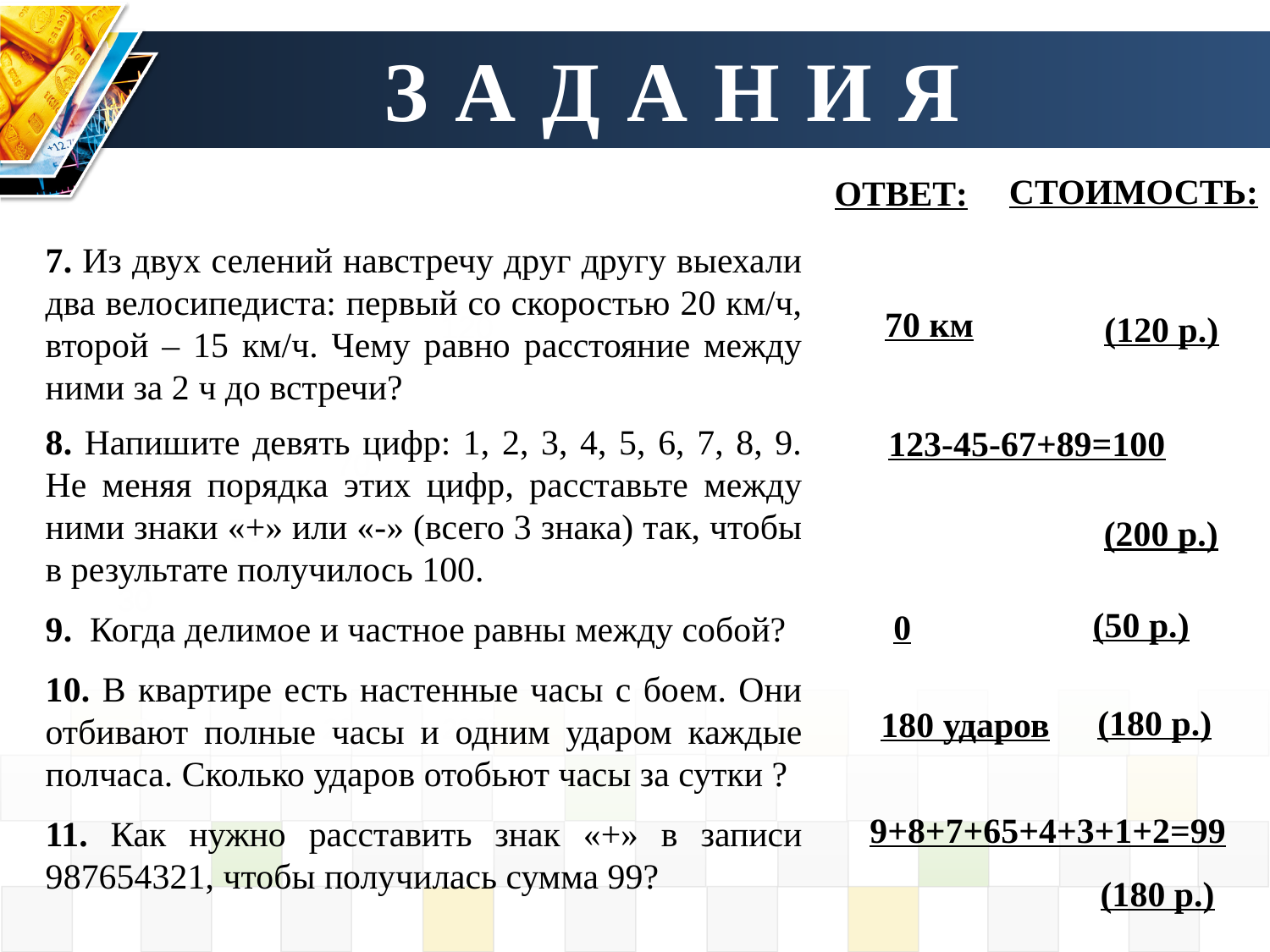

З А Д А Н И Я
СТОИМОСТЬ:
ОТВЕТ:
7. Из двух селений навстречу друг другу выехали два велосипедиста: первый со скоростью 20 км/ч, второй – 15 км/ч. Чему равно расстояние между ними за 2 ч до встречи?
70 км
120
(120 р.)
8. Напишите девять цифр: 1, 2, 3, 4, 5, 6, 7, 8, 9. Не меняя порядка этих цифр, расставьте между ними знаки «+» или «-» (всего 3 знака) так, чтобы в результате получилось 100.
123-45-67+89=100
70
50
(200 р.)
30
(50 р.)
0
9.  Когда делимое и частное равны между собой?
10. В квартире есть настенные часы с боем. Они отбивают полные часы и одним ударом каждые полчаса. Сколько ударов отобьют часы за сутки ?
(180 р.)
180 ударов
2004
2005
2006
2007
9+8+7+65+4+3+1+2=99
11. Как нужно расставить знак «+» в записи 987654321, чтобы получилась сумма 99?
(180 р.)